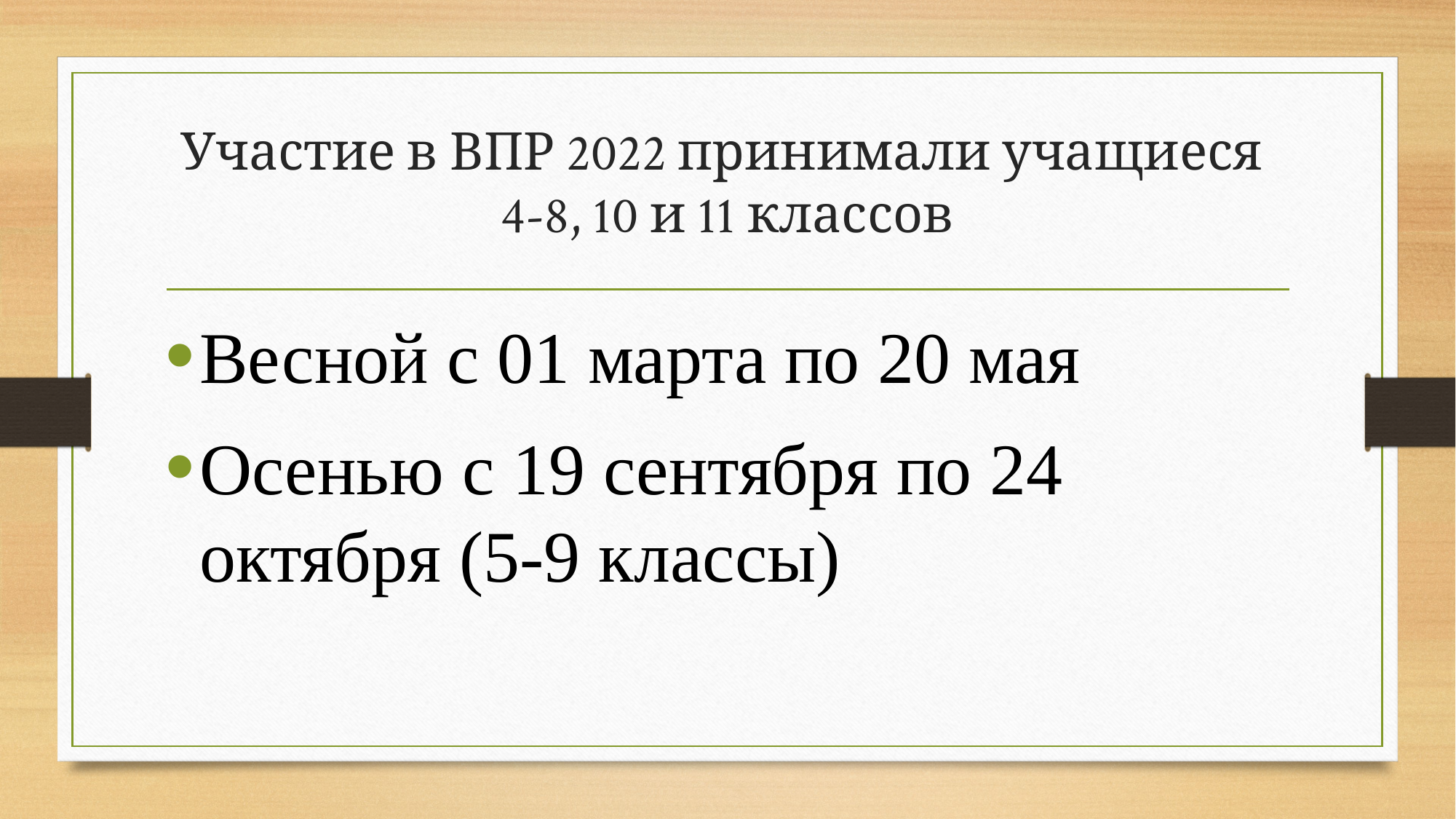

# Участие в ВПР 2022 принимали учащиеся  4-8, 10 и 11 классов
Весной с 01 марта по 20 мая
Осенью с 19 сентября по 24 октября (5-9 классы)